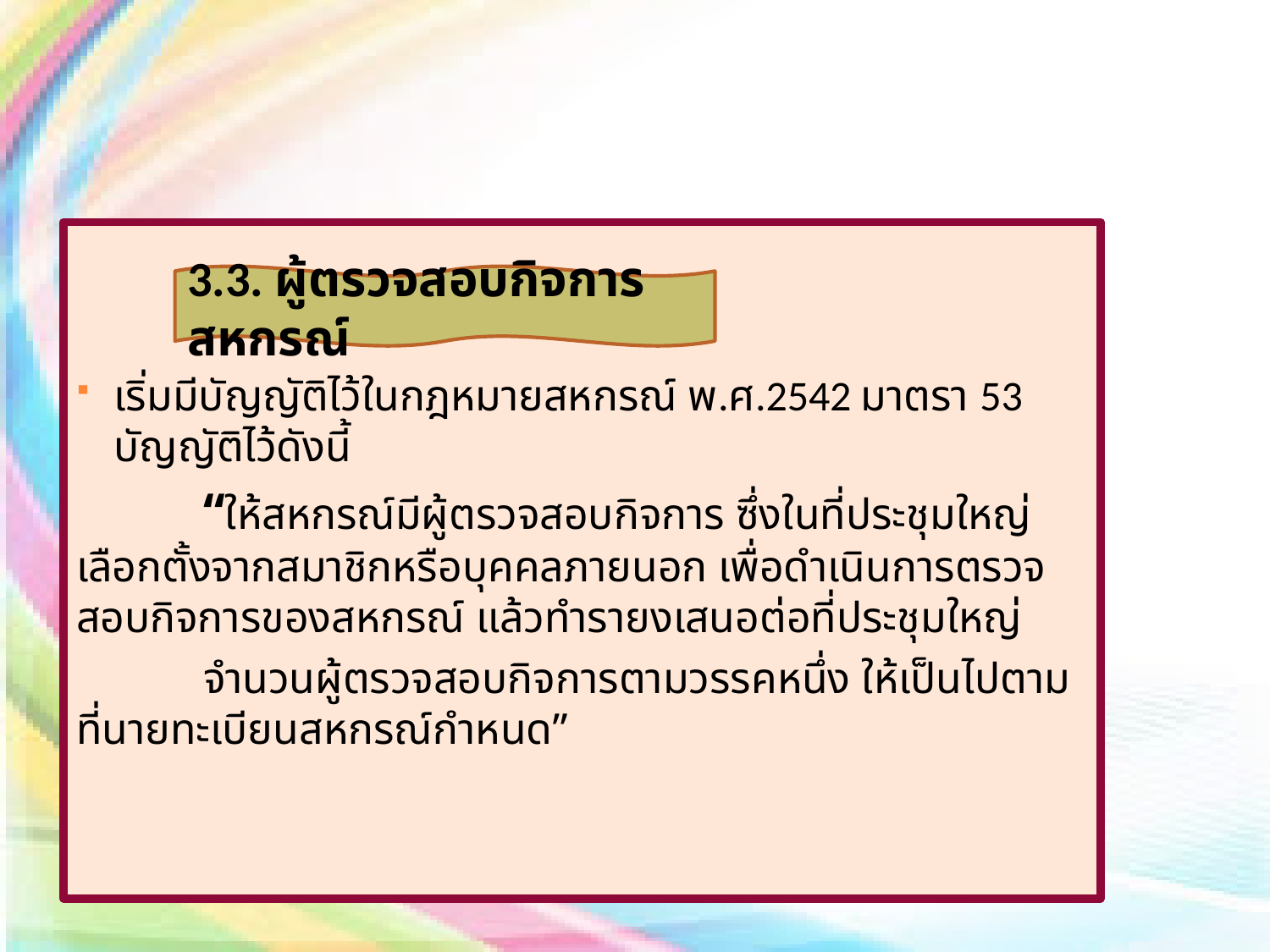

เริ่มมีบัญญัติไว้ในกฎหมายสหกรณ์ พ.ศ.2542 มาตรา 53 บัญญัติไว้ดังนี้
	“ให้สหกรณ์มีผู้ตรวจสอบกิจการ ซึ่งในที่ประชุมใหญ่เลือกตั้งจากสมาชิกหรือบุคคลภายนอก เพื่อดำเนินการตรวจสอบกิจการของสหกรณ์ แล้วทำรายงเสนอต่อที่ประชุมใหญ่
	จำนวนผู้ตรวจสอบกิจการตามวรรคหนึ่ง ให้เป็นไปตามที่นายทะเบียนสหกรณ์กำหนด”

3.3. ผู้ตรวจสอบกิจการสหกรณ์